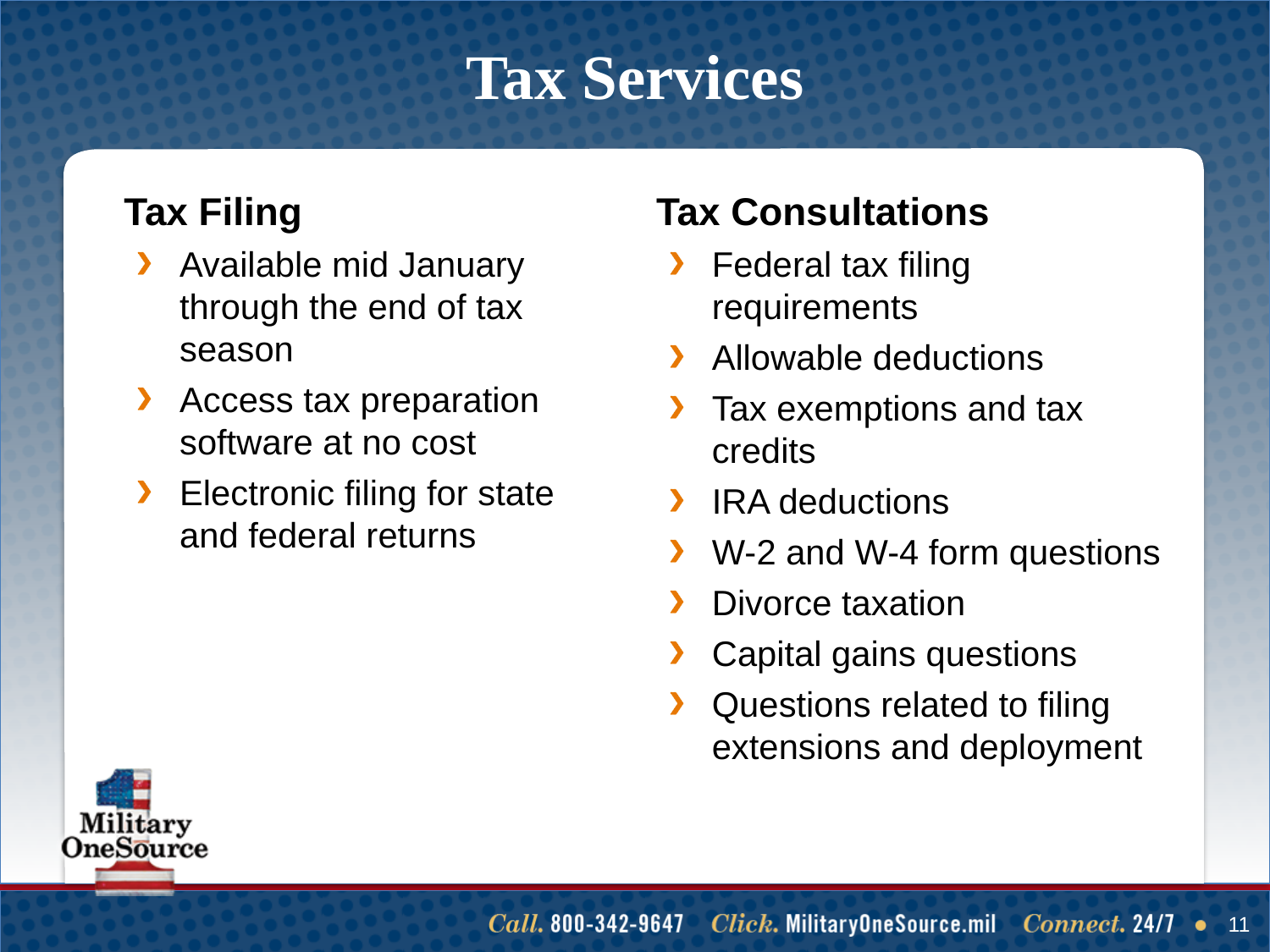

# Tax Services
Tax Filing
Available mid January through the end of tax season
Access tax preparation software at no cost
Electronic filing for state and federal returns
Tax Consultations
Federal tax filing requirements
Allowable deductions
Tax exemptions and tax credits
IRA deductions
W-2 and W-4 form questions
Divorce taxation
Capital gains questions
Questions related to filing extensions and deployment